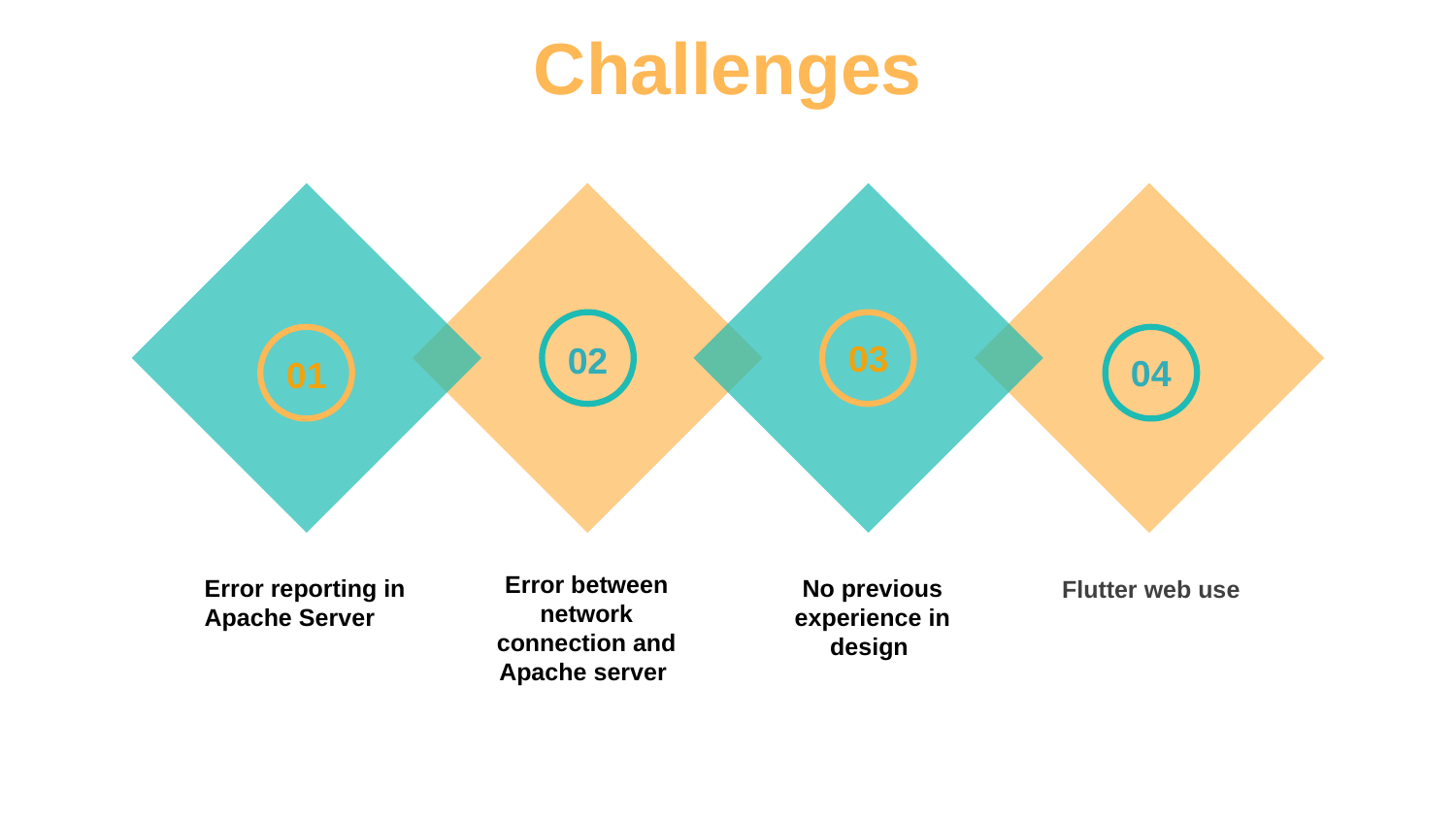

# Challenges

03
02
04
01

Error between network connection and Apache server

Error reporting in Apache Server

No previous experience in design
Flutter web use